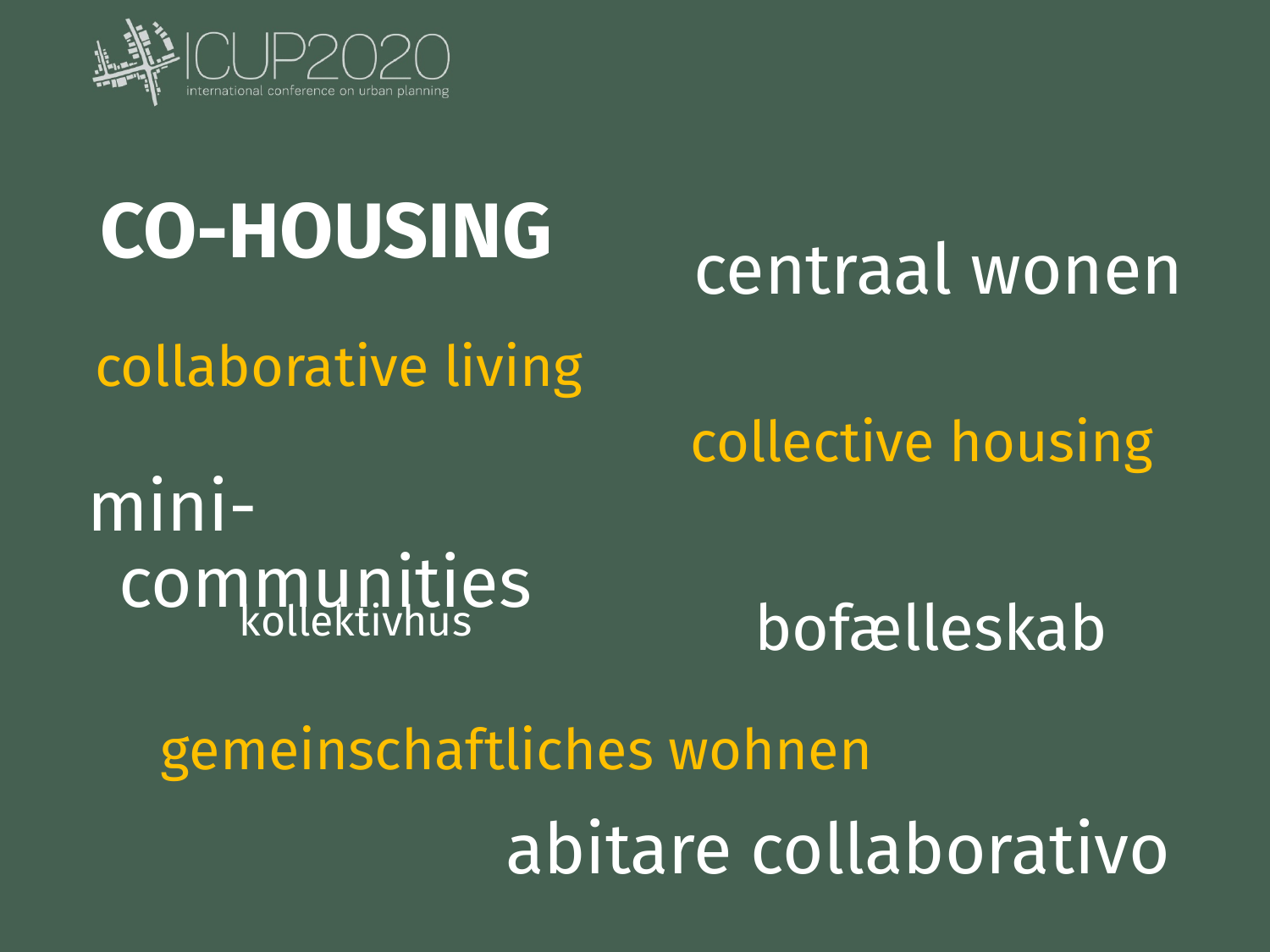

# CO-HOUSING
centraal wonen
collaborative living
collective housing
mini-communities
bofælleskab
kollektivhus
gemeinschaftliches wohnen
abitare collaborativo